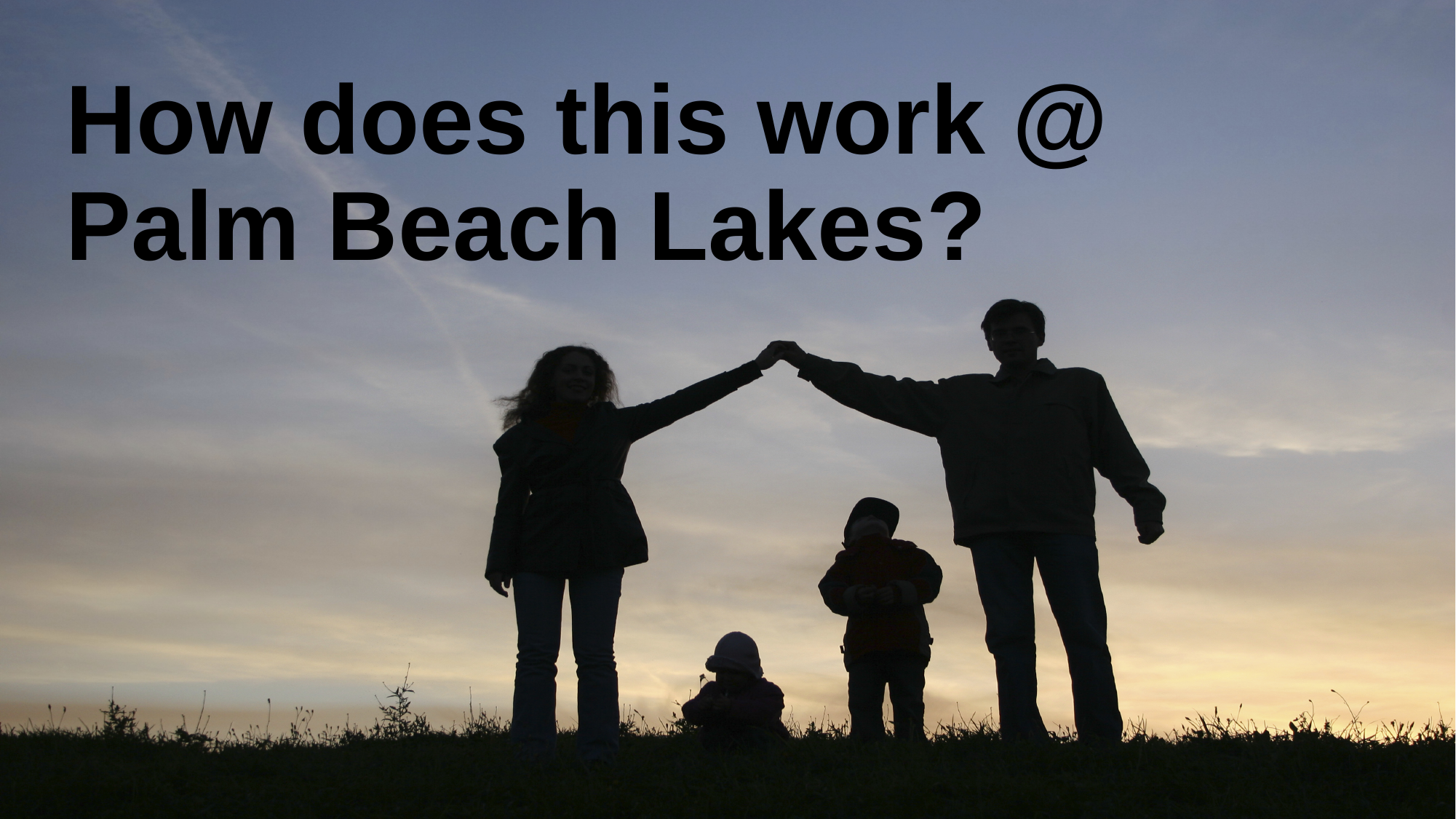

# How does this work @ Palm Beach Lakes?